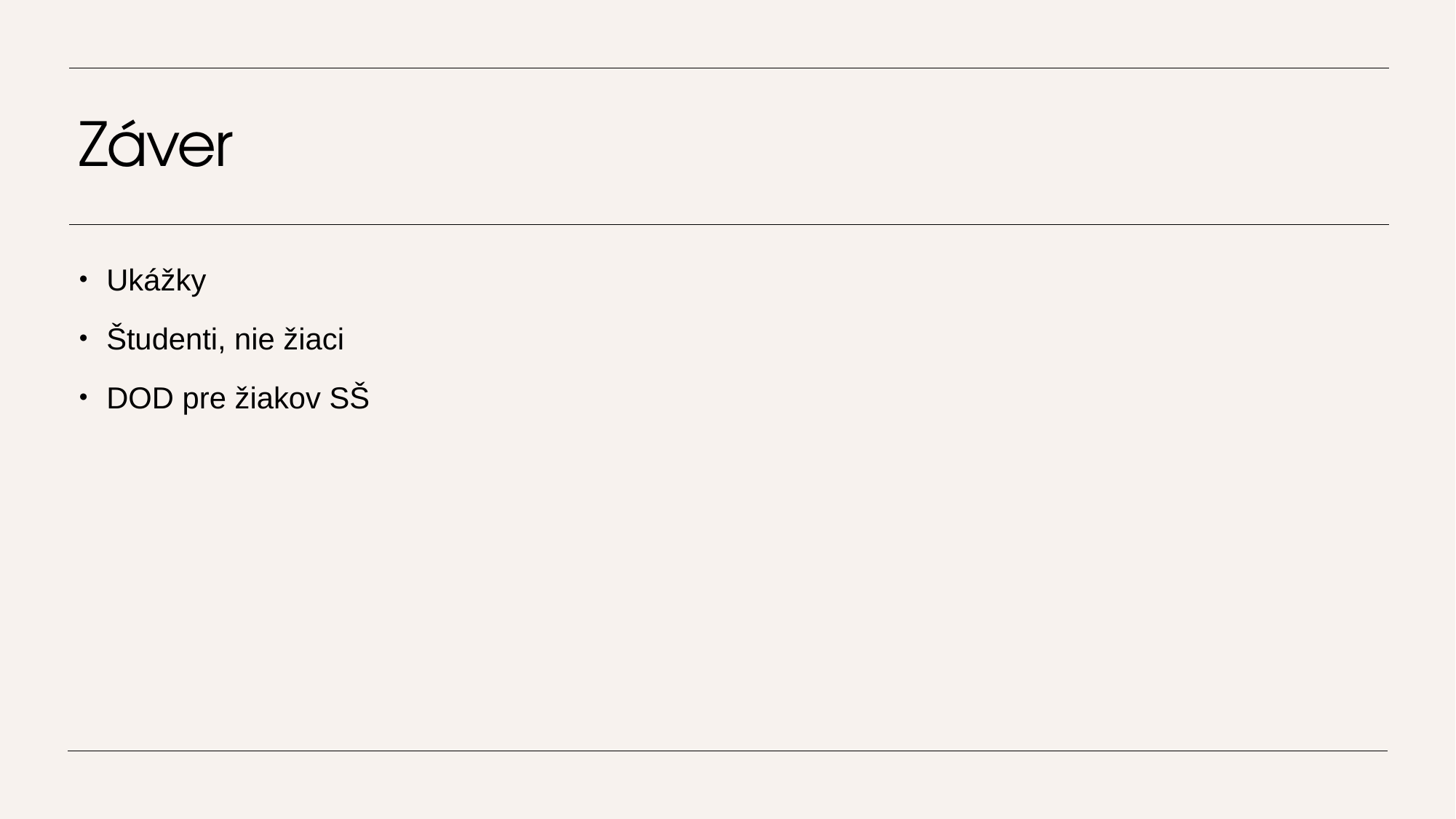

# Záver
Ukážky
Študenti, nie žiaci
DOD pre žiakov SŠ